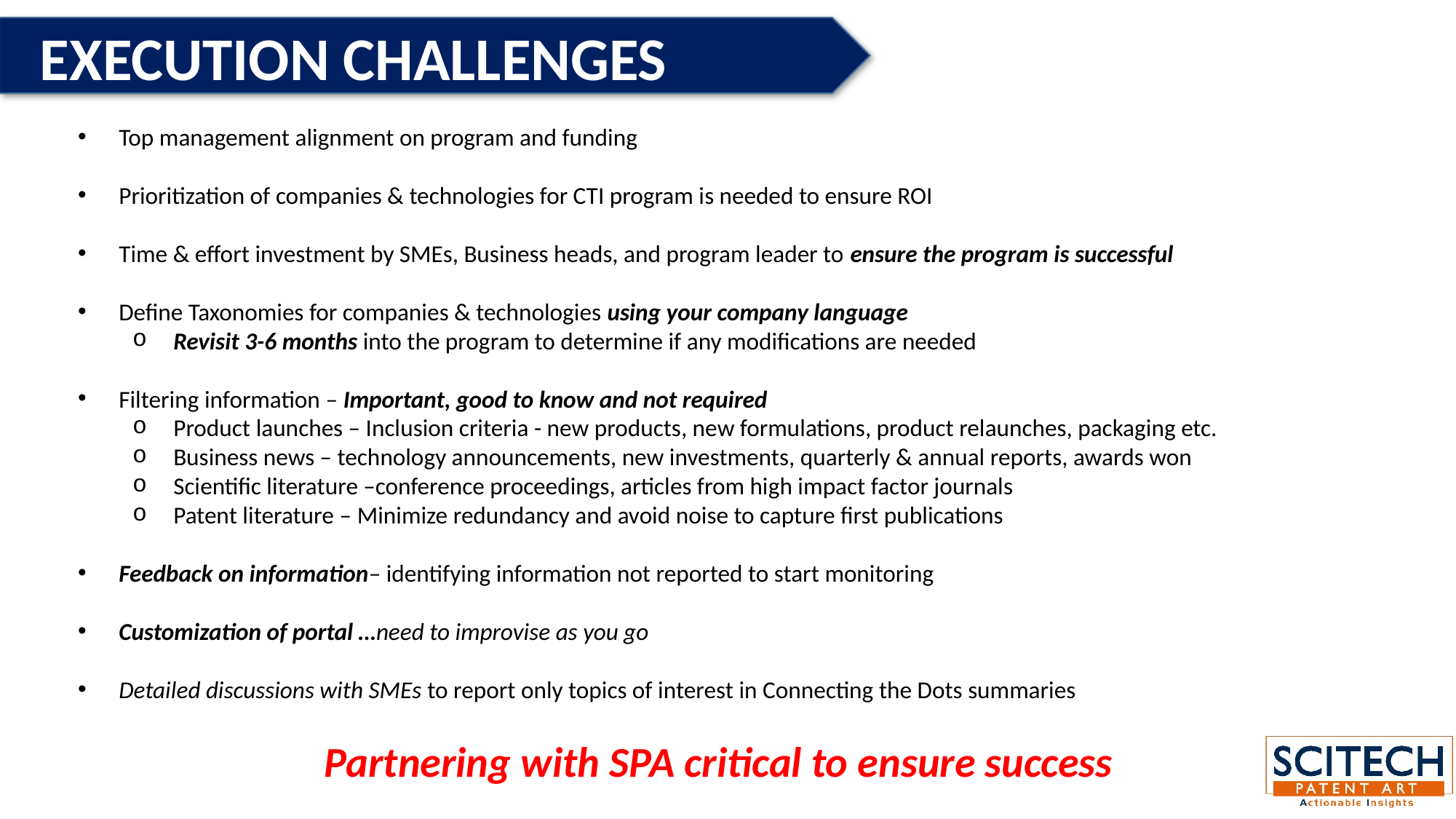

EXECUTION CHALLENGES
Top management alignment on program and funding

Prioritization of companies & technologies for CTI program is needed to ensure ROI

Time & effort investment by SMEs, Business heads, and program leader to ensure the program is successful

Define Taxonomies for companies & technologies using your company language
Revisit 3-6 months into the program to determine if any modifications are needed

Filtering information – Important, good to know and not required
Product launches – Inclusion criteria - new products, new formulations, product relaunches, packaging etc.
Business news – technology announcements, new investments, quarterly & annual reports, awards won
Scientific literature –conference proceedings, articles from high impact factor journals
Patent literature – Minimize redundancy and avoid noise to capture first publications

Feedback on information– identifying information not reported to start monitoring

Customization of portal …need to improvise as you go

Detailed discussions with SMEs to report only topics of interest in Connecting the Dots summaries
Partnering with SPA critical to ensure success